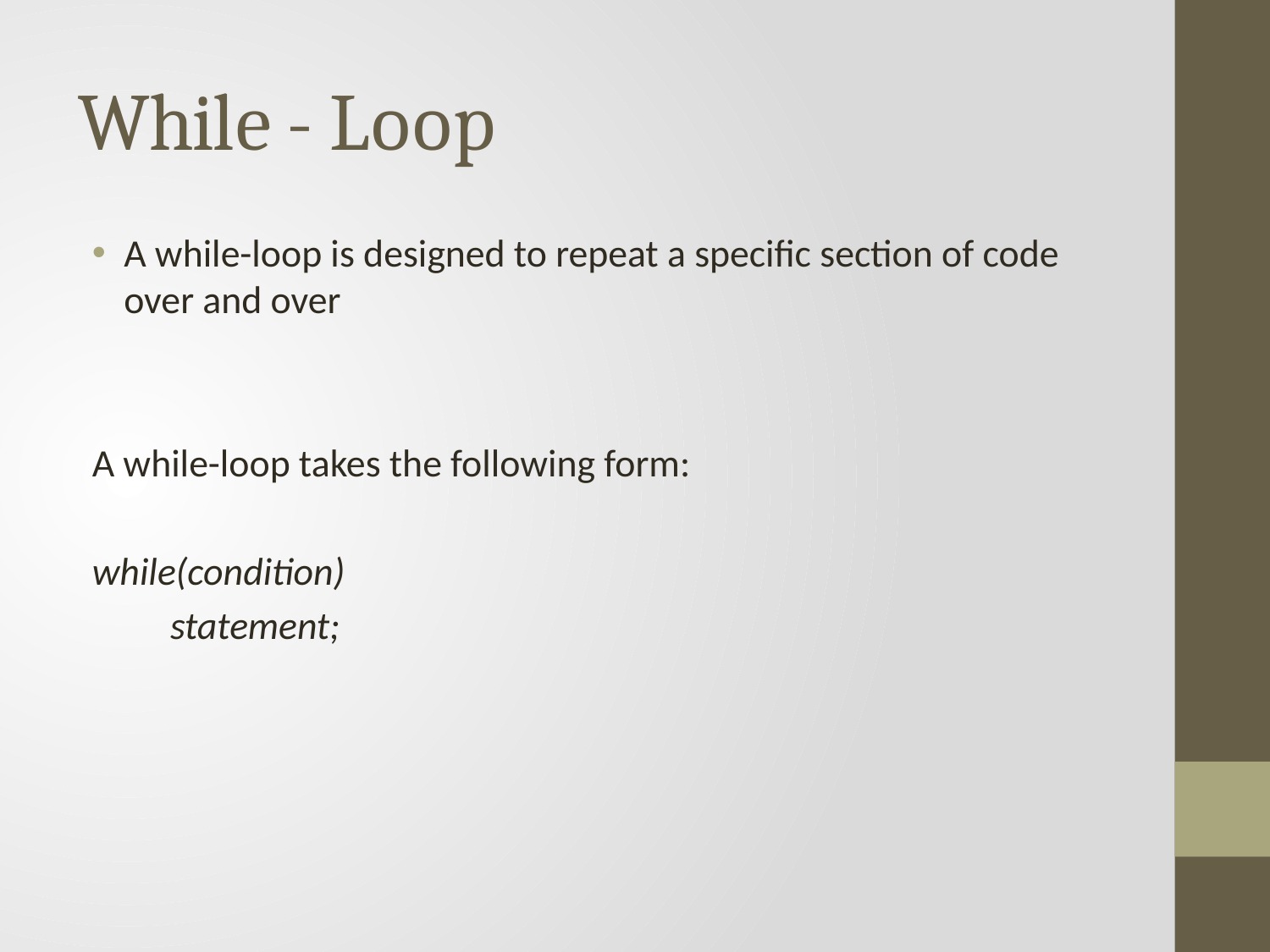

# While - Loop
A while-loop is designed to repeat a specific section of code over and over

A while-loop takes the following form:

while(condition)
         statement;